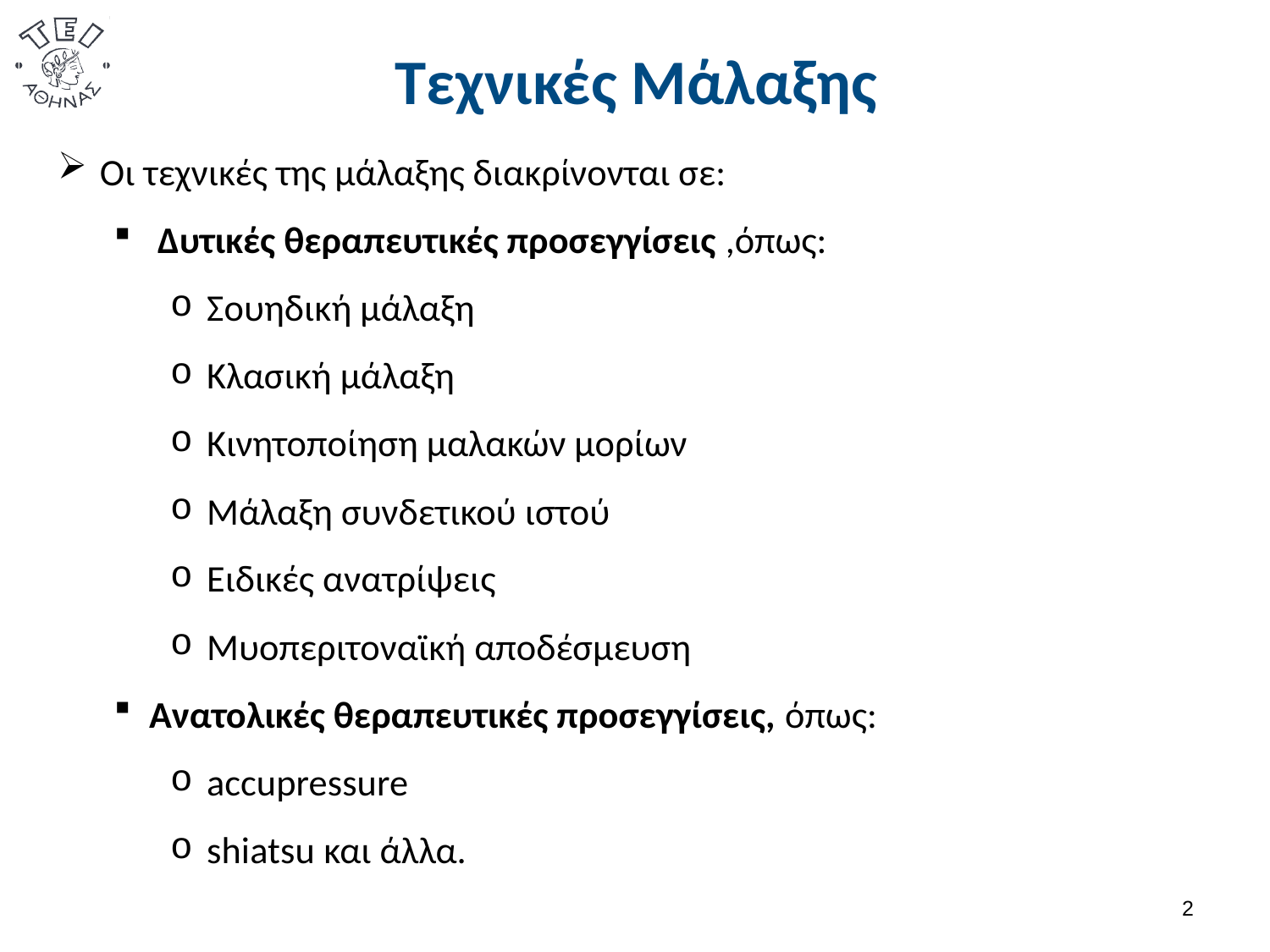

# Τεχνικές Μάλαξης
Οι τεχνικές της μάλαξης διακρίνονται σε:
 Δυτικές θεραπευτικές προσεγγίσεις ,όπως:
 Σουηδική μάλαξη
 Κλασική μάλαξη
 Κινητοποίηση μαλακών μορίων
 Μάλαξη συνδετικού ιστού
 Ειδικές ανατρίψεις
 Μυοπεριτοναϊκή αποδέσμευση
Ανατολικές θεραπευτικές προσεγγίσεις, όπως:
 accupressure
 shiatsu και άλλα.

2